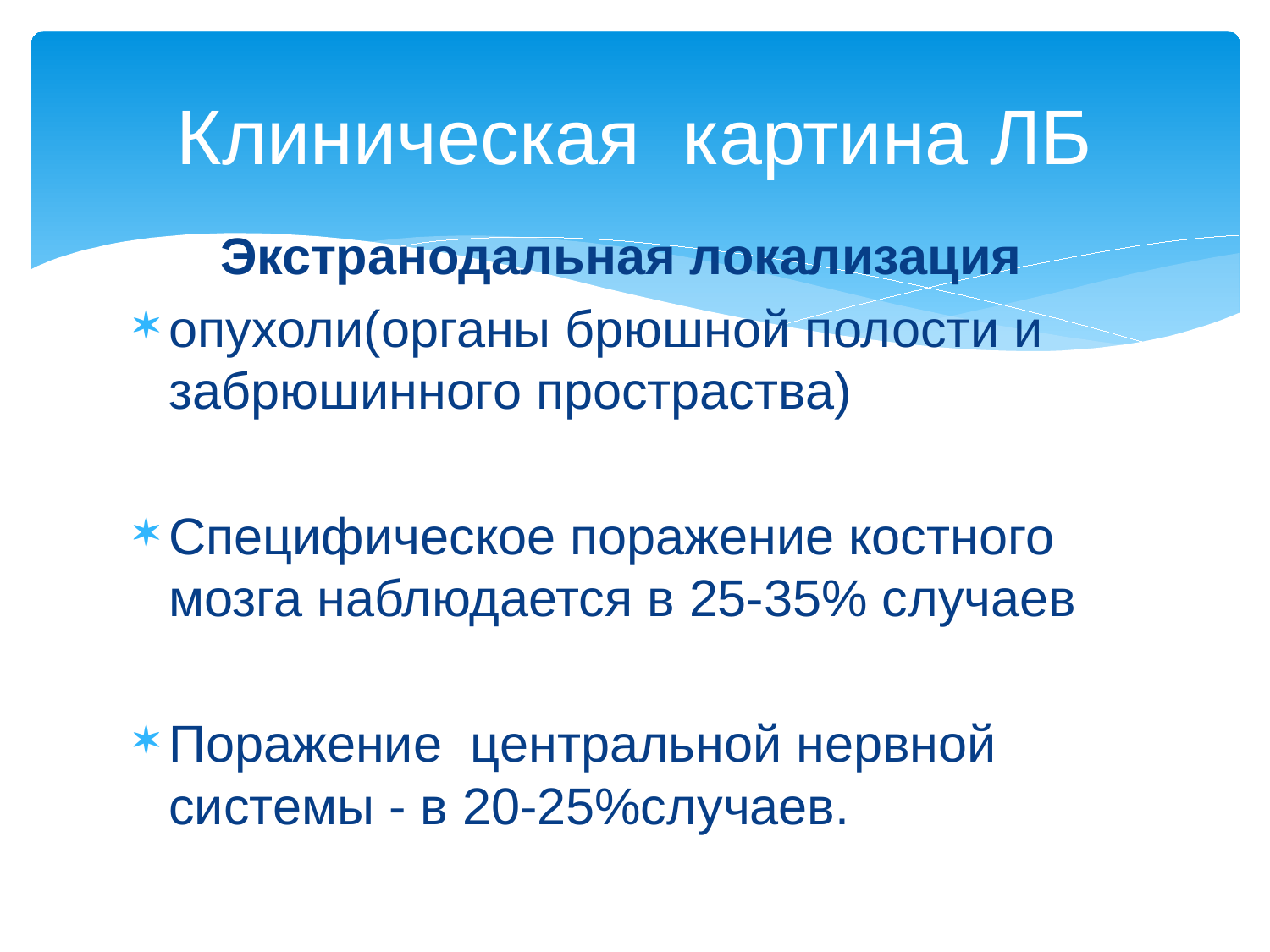

# Клиническая  картина ЛБ
      Экстранодальная локализация
опухоли(органы брюшной полости и забрюшинного простраства)

Специфическое поражение костного мозга наблюдается в 25-35% случаев

Поражение  центральной нервной системы - в 20-25%случаев.